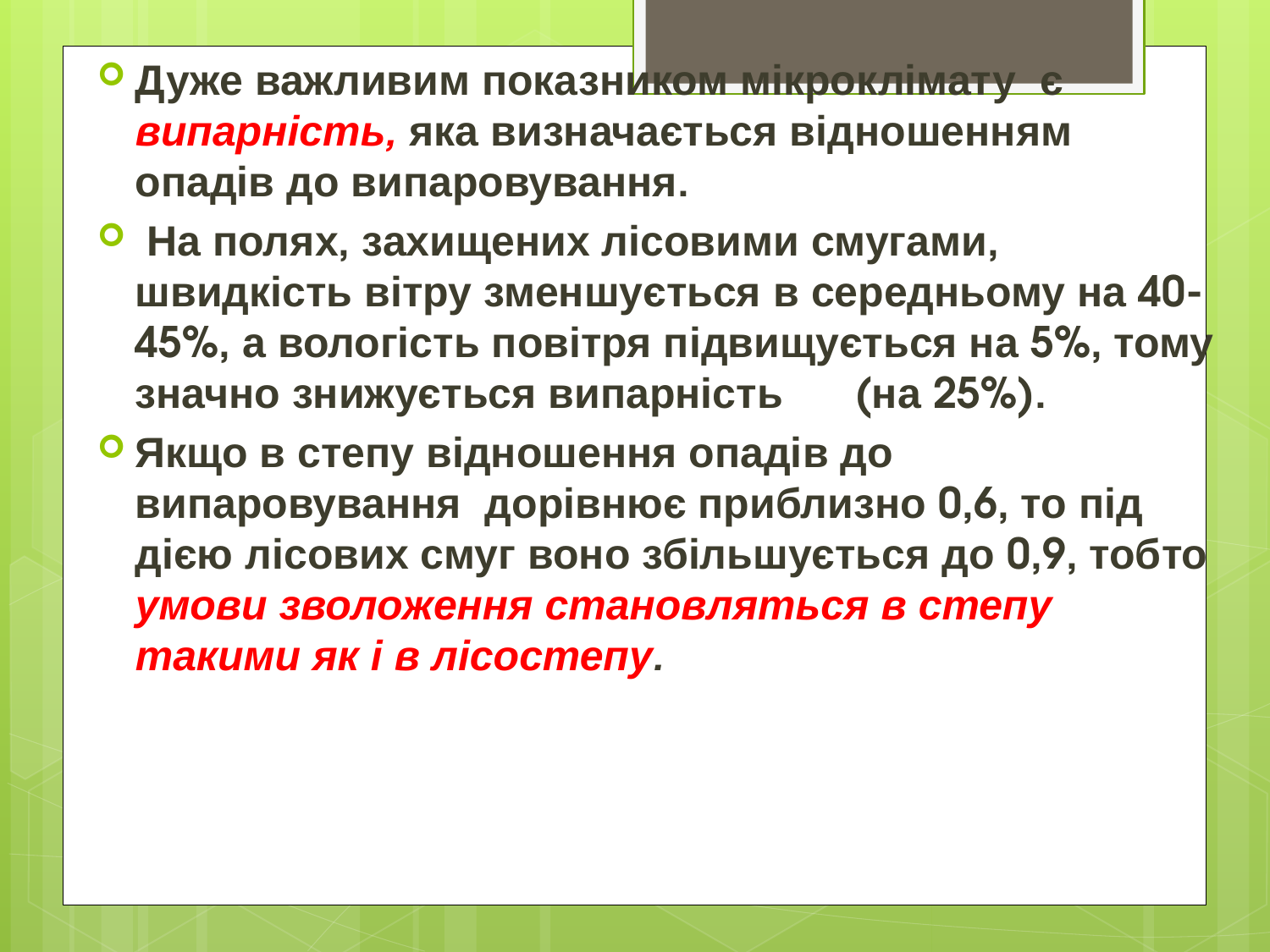

Дуже важливим показником мікроклімату  є випарність, яка визначається відношенням опадів до випаровування.
 На полях, захищених лісовими смугами, швидкість вітру зменшується в середньому на 40-45%, а вологість повітря підвищується на 5%, тому значно знижується випарність      (на 25%).
Якщо в степу відношення опадів до випаровування  дорівнює приблизно 0,6, то під дією лісових смуг воно збільшується до 0,9, тобто умови зволоження становляться в степу такими як і в лісостепу.